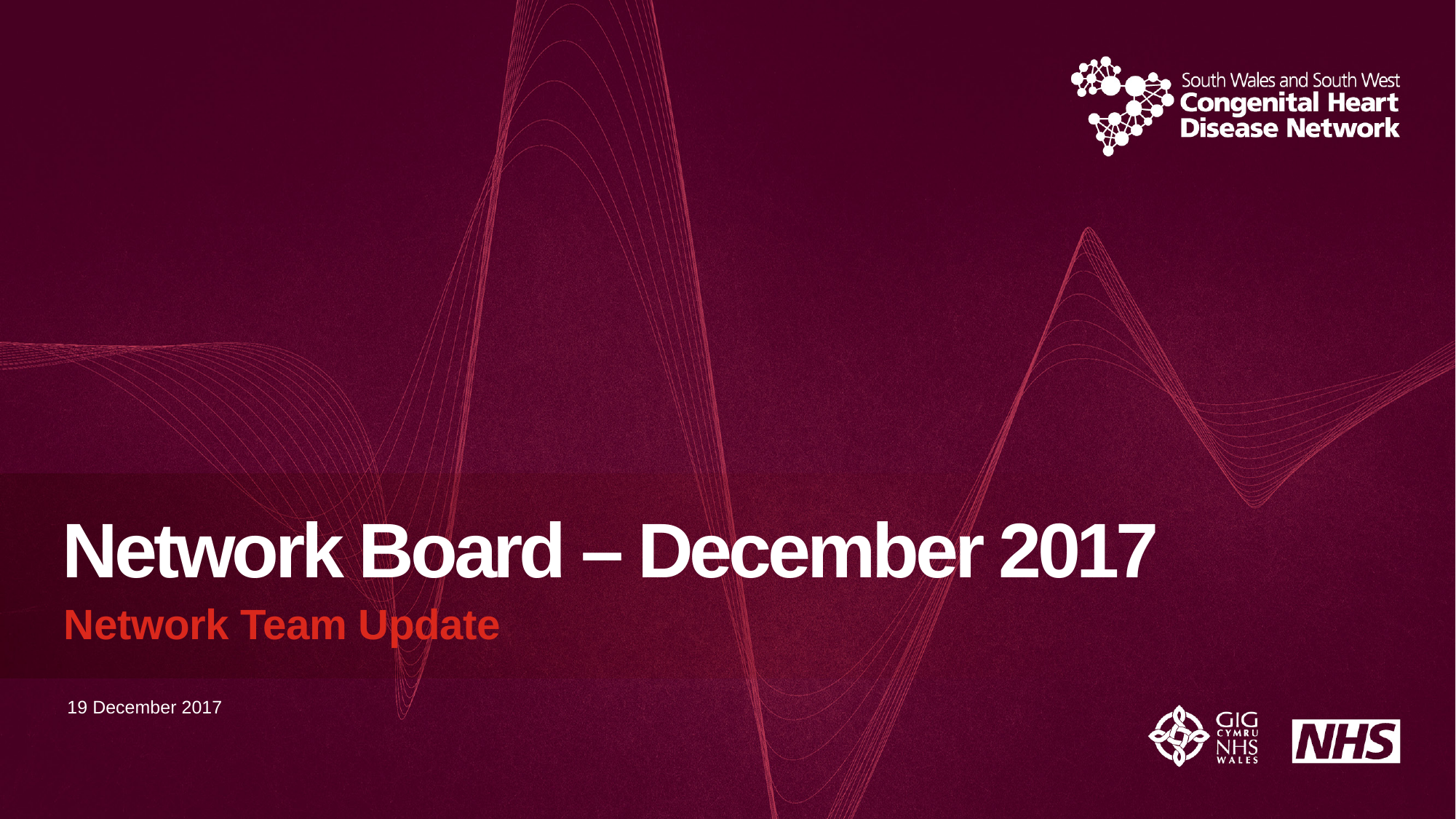

# Network Board – December 2017
Network Team Update
19 December 2017